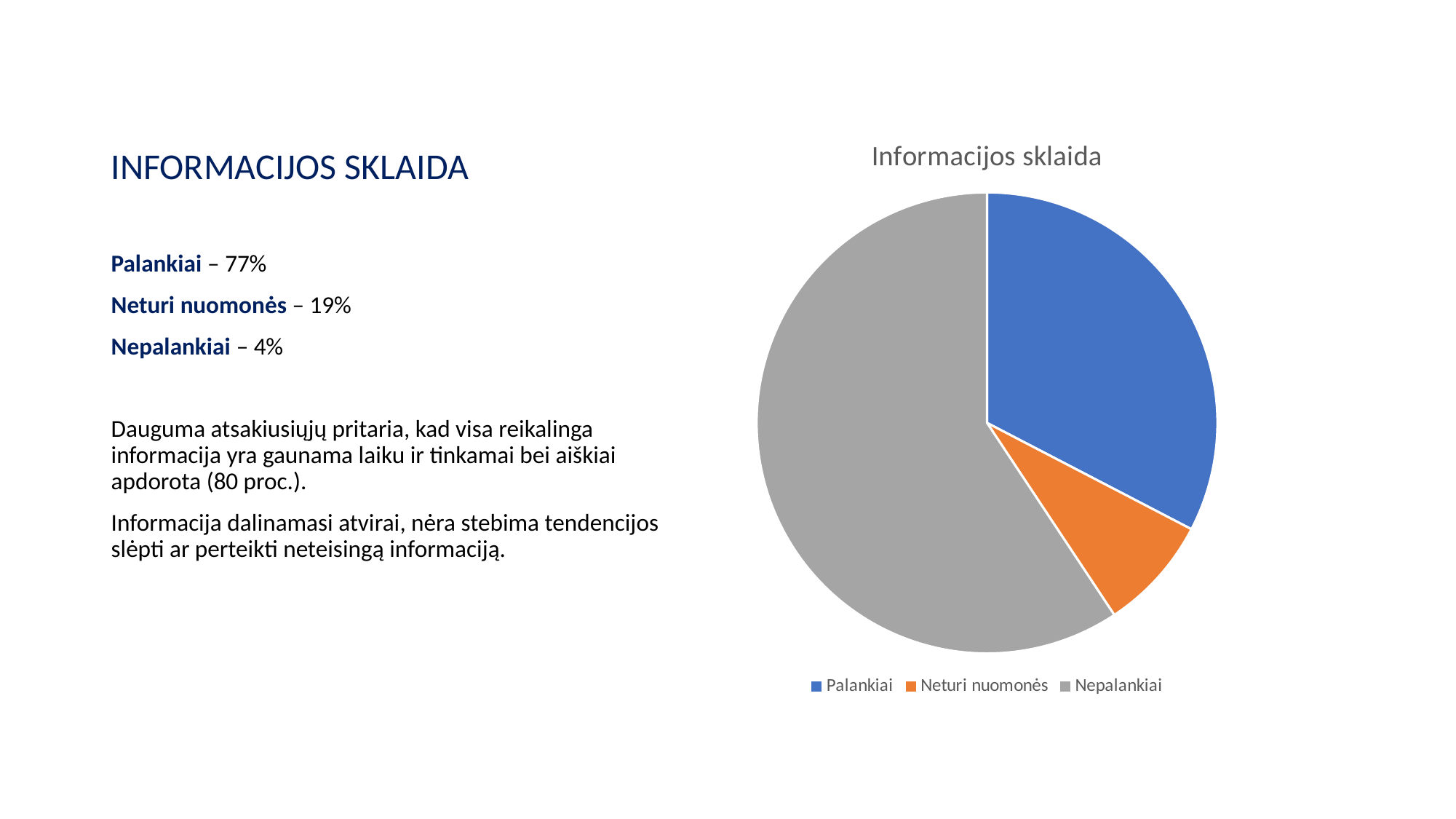

# INFORMACIJOS SKLAIDA

### Chart:

| Category | Informacijos sklaida |
|---|---|
| Palankiai | 0.77 |
| Neturi nuomonės | 0.19 |
| Nepalankiai | 1.4 |
Palankiai – 77%
Neturi nuomonės – 19%
Nepalankiai – 4%

Dauguma atsakiusiųjų pritaria, kad visa reikalinga informacija yra gaunama laiku ir tinkamai bei aiškiai apdorota (80 proc.).
Informacija dalinamasi atvirai, nėra stebima tendencijos slėpti ar perteikti neteisingą informaciją.